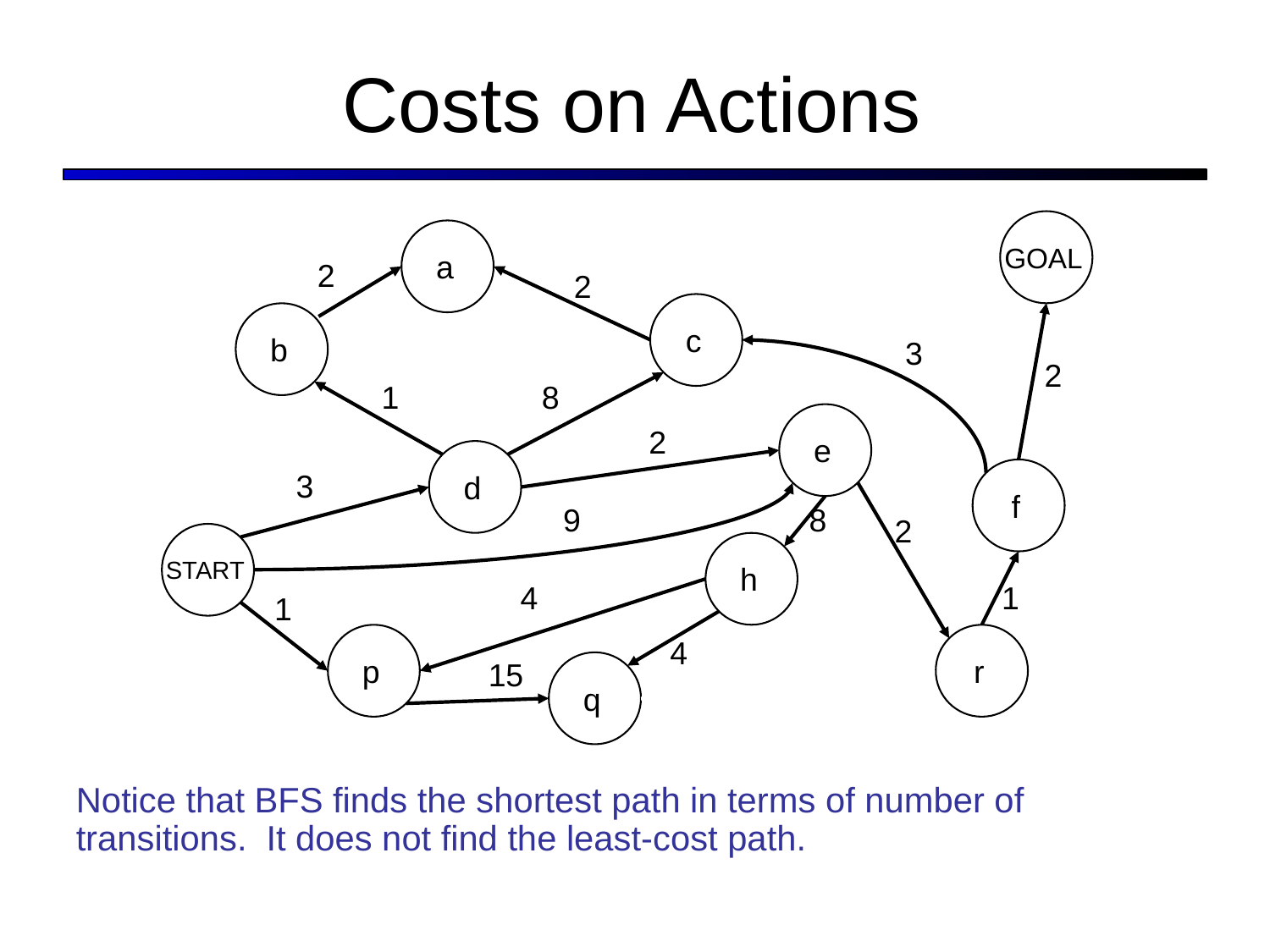

# Costs on Actions

GOAL

a
2

2

c

b

3
2

1
8

e
2

d

f
3

9
8
2

START

h

4
1

1

p

r
4

q
15

Notice that BFS finds the shortest path in terms of number of transitions.  It does not find the least-cost path.